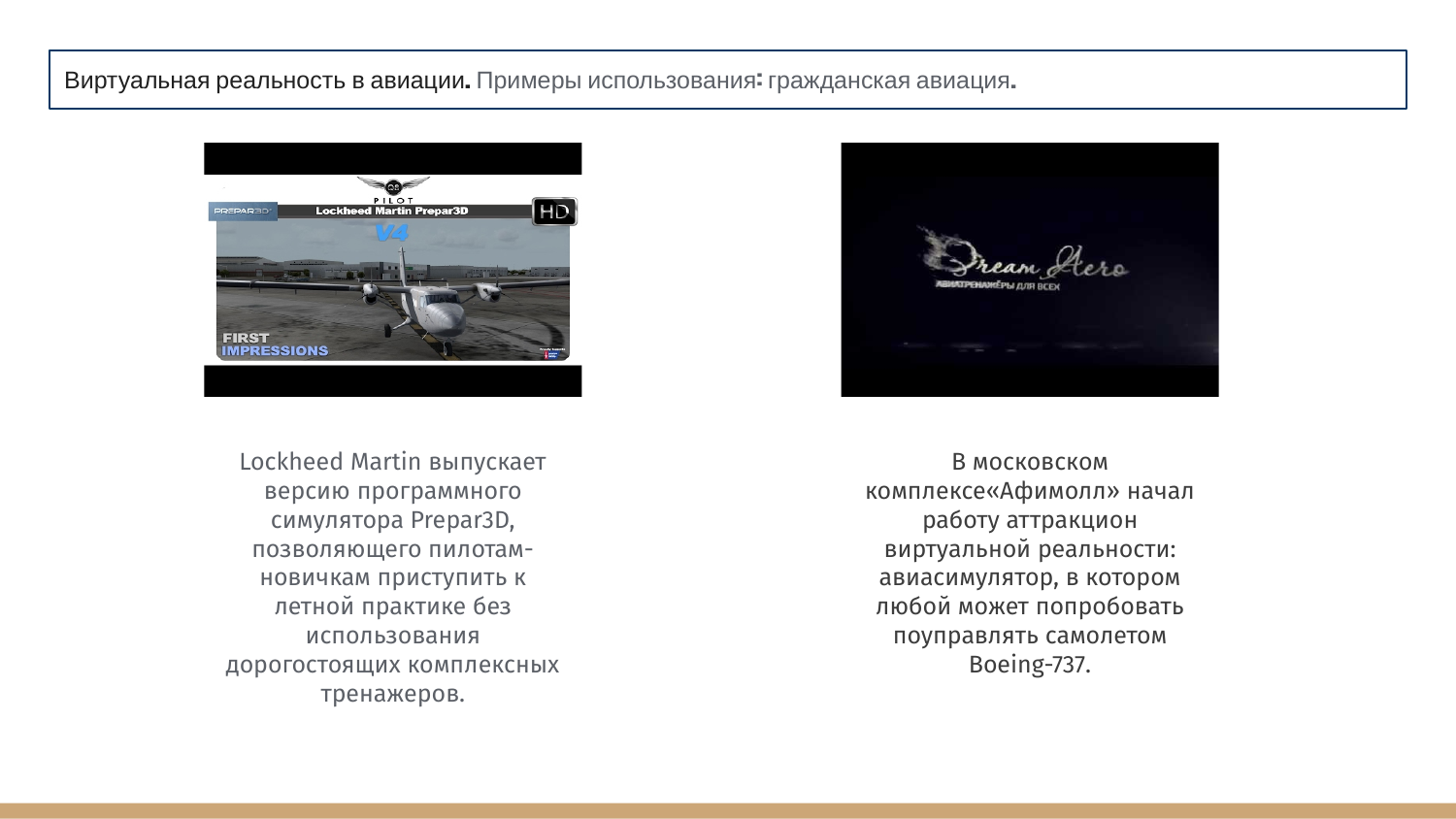

# Виртуальная реальность в авиации. Примеры использования: гражданская авиация.

Lockheed Martin выпускает версию программного симулятора Prepar3D, позволяющего пилотам-новичкам приступить к летной практике без использования дорогостоящих комплексных тренажеров.
В московском комплексе«Афимолл» начал работу аттракцион виртуальной реальности: авиасимулятор, в котором любой может попробовать поуправлять самолетом Boeing-737.